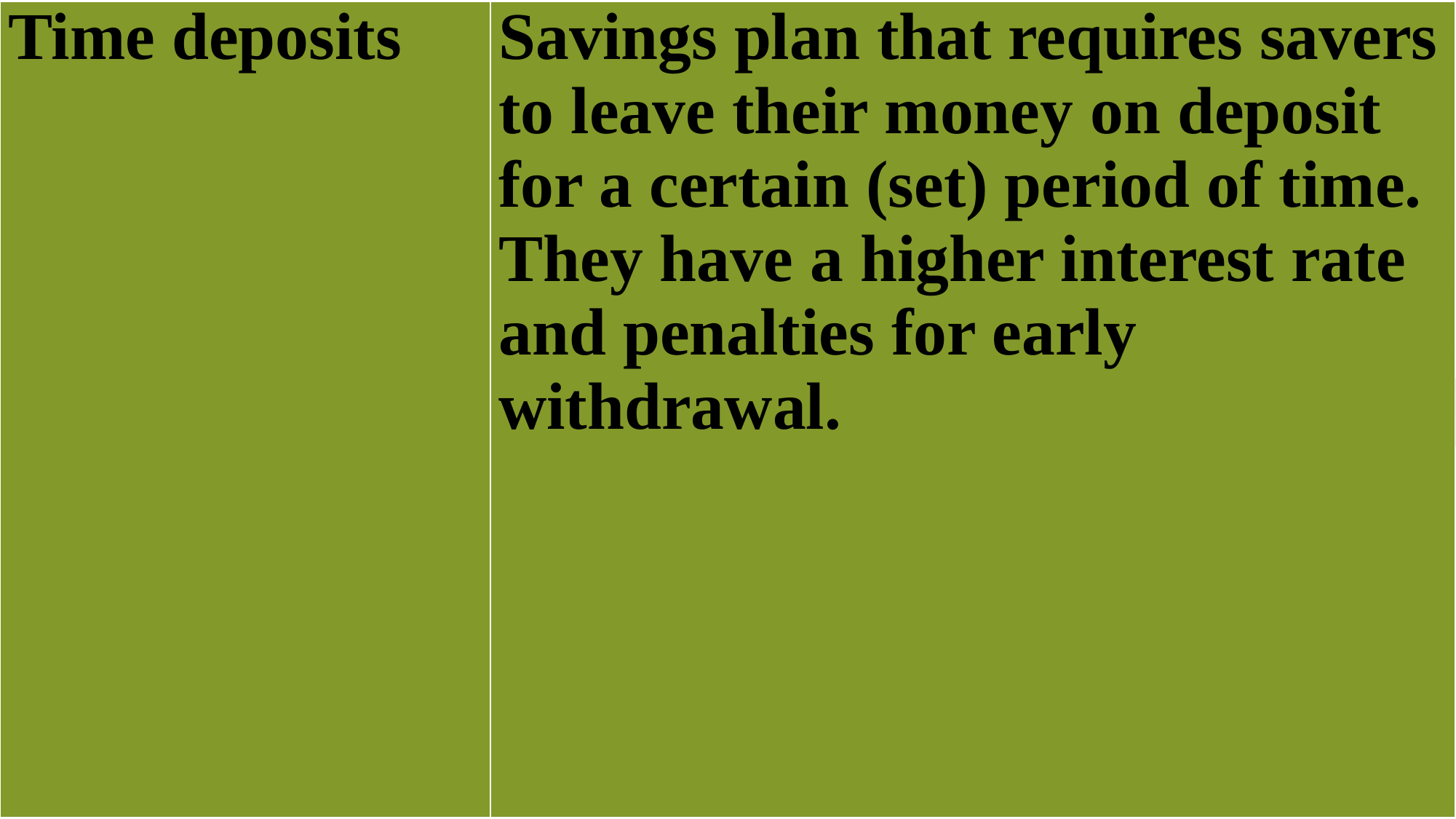

| Time deposits | Savings plan that requires savers to leave their money on deposit for a certain (set) period of time. They have a higher interest rate and penalties for early withdrawal. |
| --- | --- |